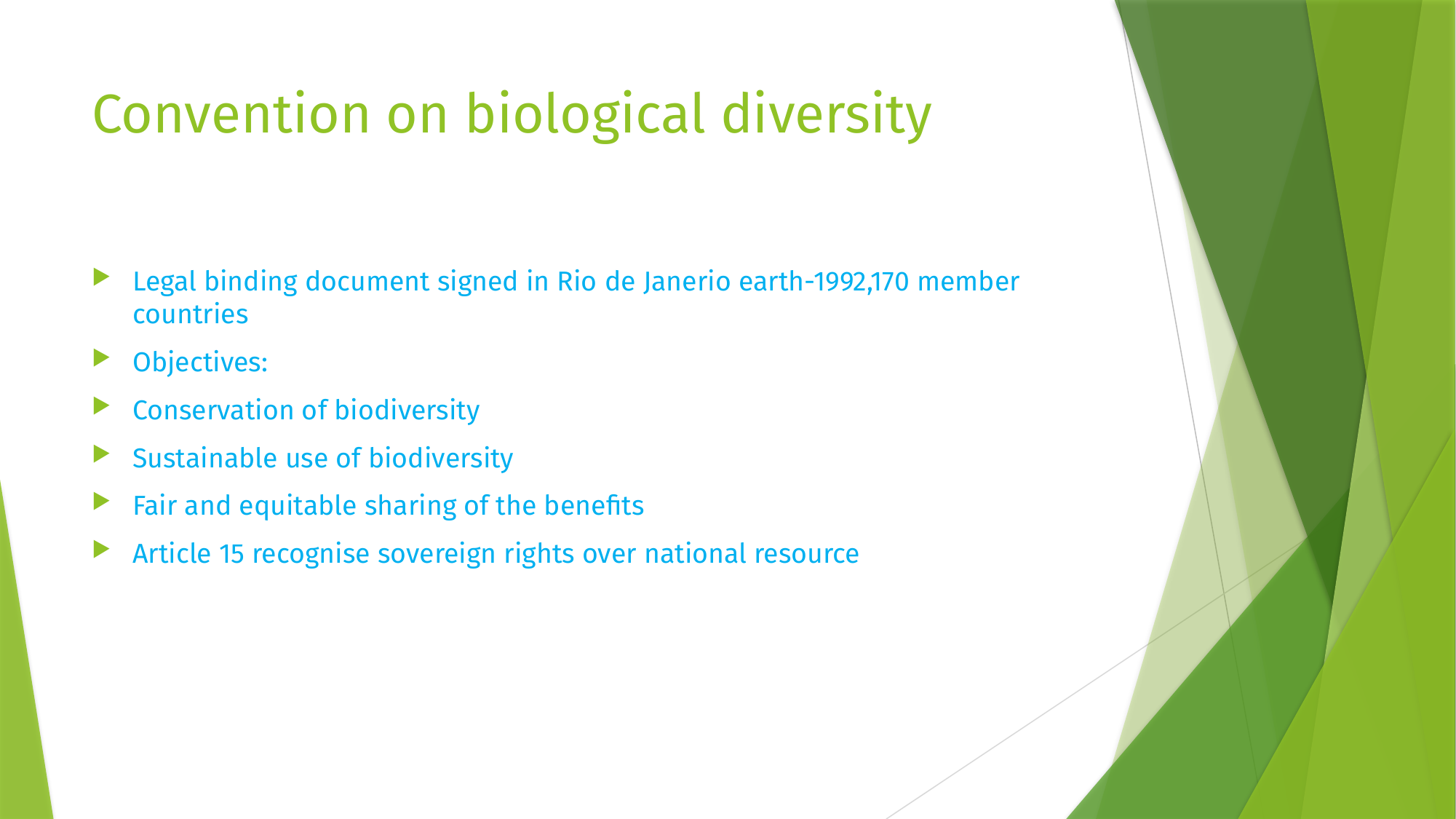

# Convention on biological diversity
Legal binding document signed in Rio de Janerio earth-1992,170 member countries
Objectives:
Conservation of biodiversity
Sustainable use of biodiversity
Fair and equitable sharing of the benefits
Article 15 recognise sovereign rights over national resource